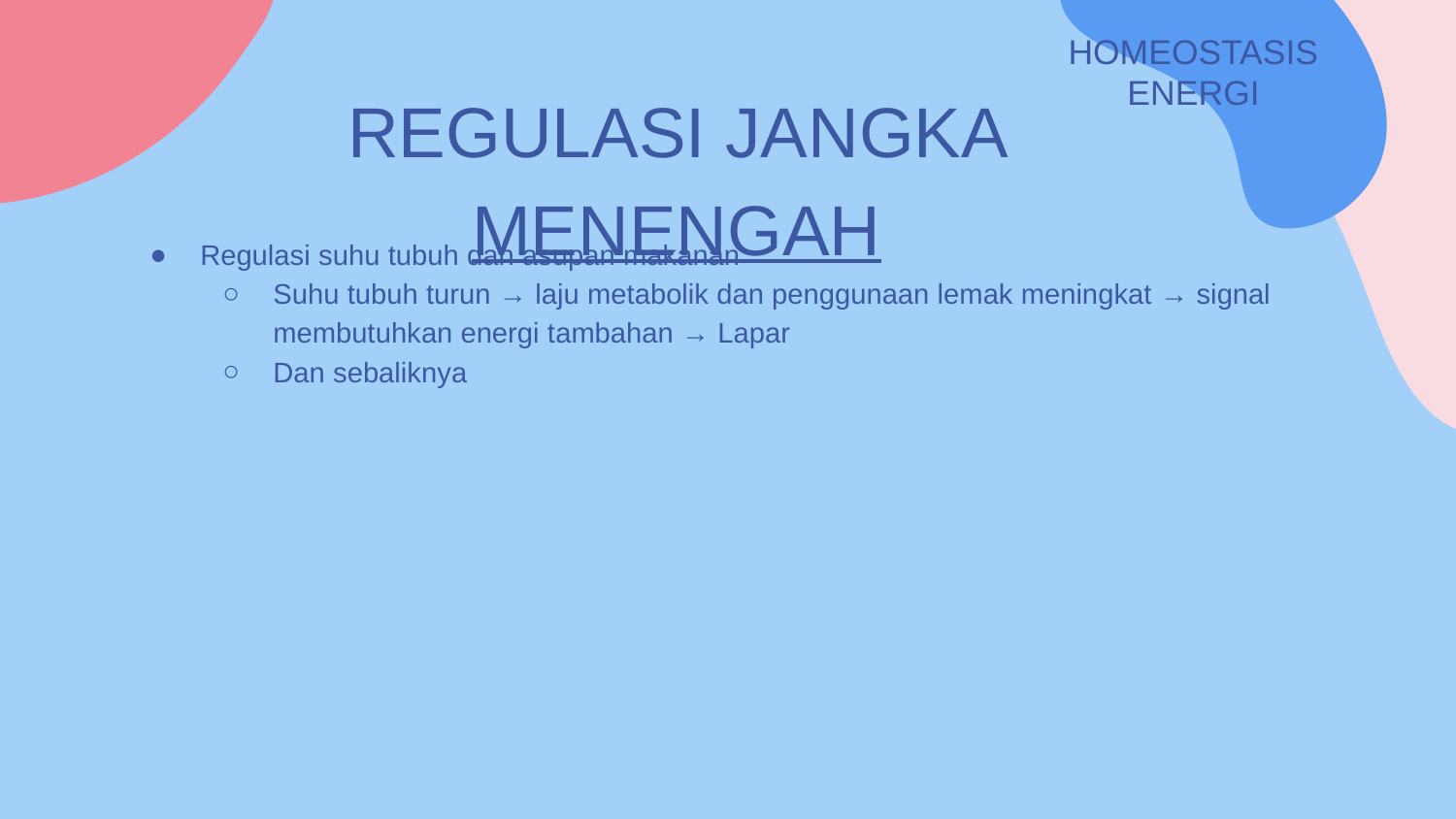

HOMEOSTASIS ENERGI
# REGULASI JANGKA MENENGAH
Regulasi suhu tubuh dan asupan makanan
Suhu tubuh turun → laju metabolik dan penggunaan lemak meningkat → signal membutuhkan energi tambahan → Lapar
Dan sebaliknya